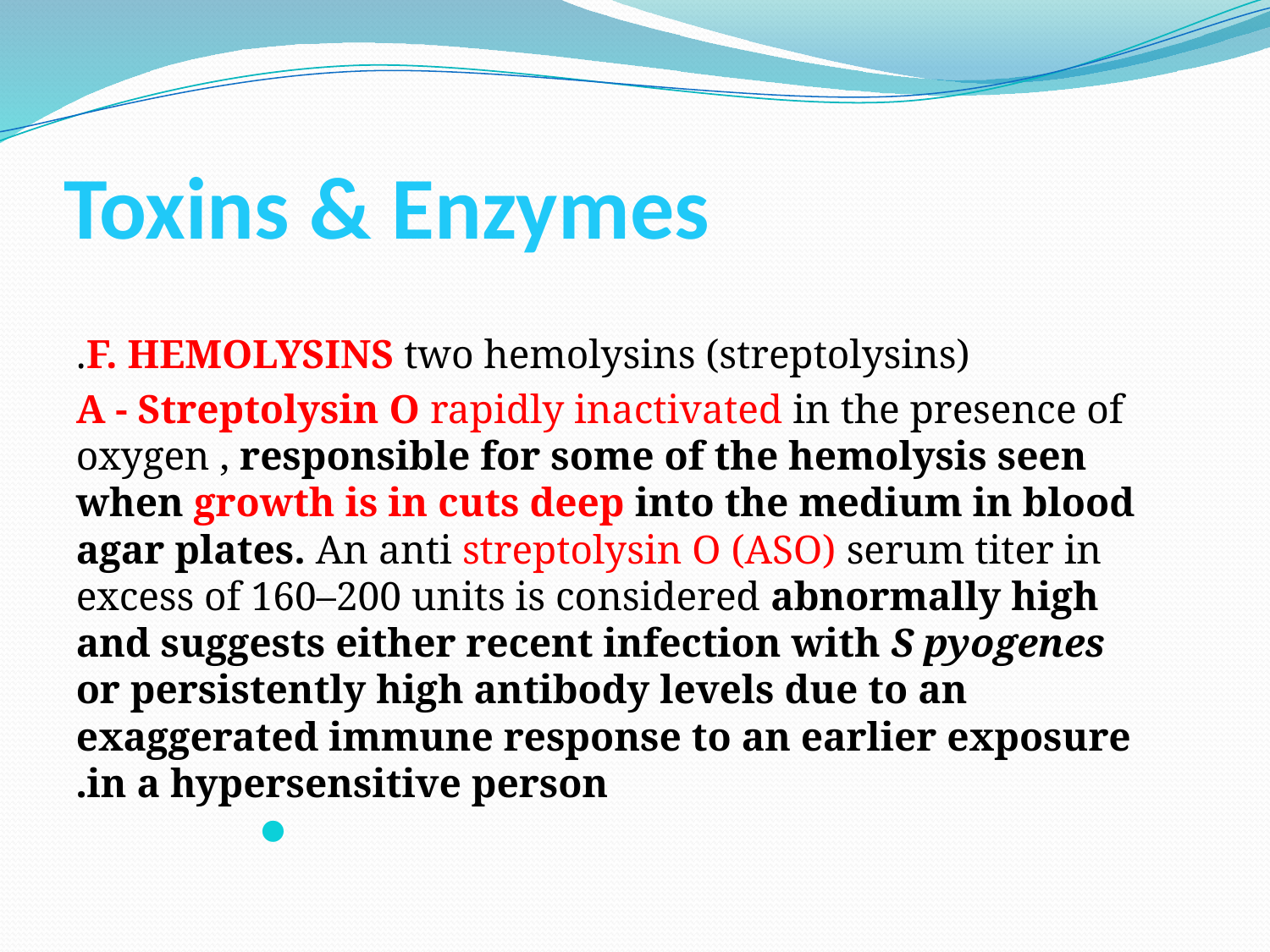

# Toxins & Enzymes

F. HEMOLYSINS two hemolysins (streptolysins).
 A - Streptolysin O rapidly inactivated in the presence of oxygen , responsible for some of the hemolysis seen when growth is in cuts deep into the medium in blood agar plates. An anti streptolysin O (ASO) serum titer in excess of 160–200 units is considered abnormally high and suggests either recent infection with S pyogenes or persistently high antibody levels due to an exaggerated immune response to an earlier exposure in a hypersensitive person.